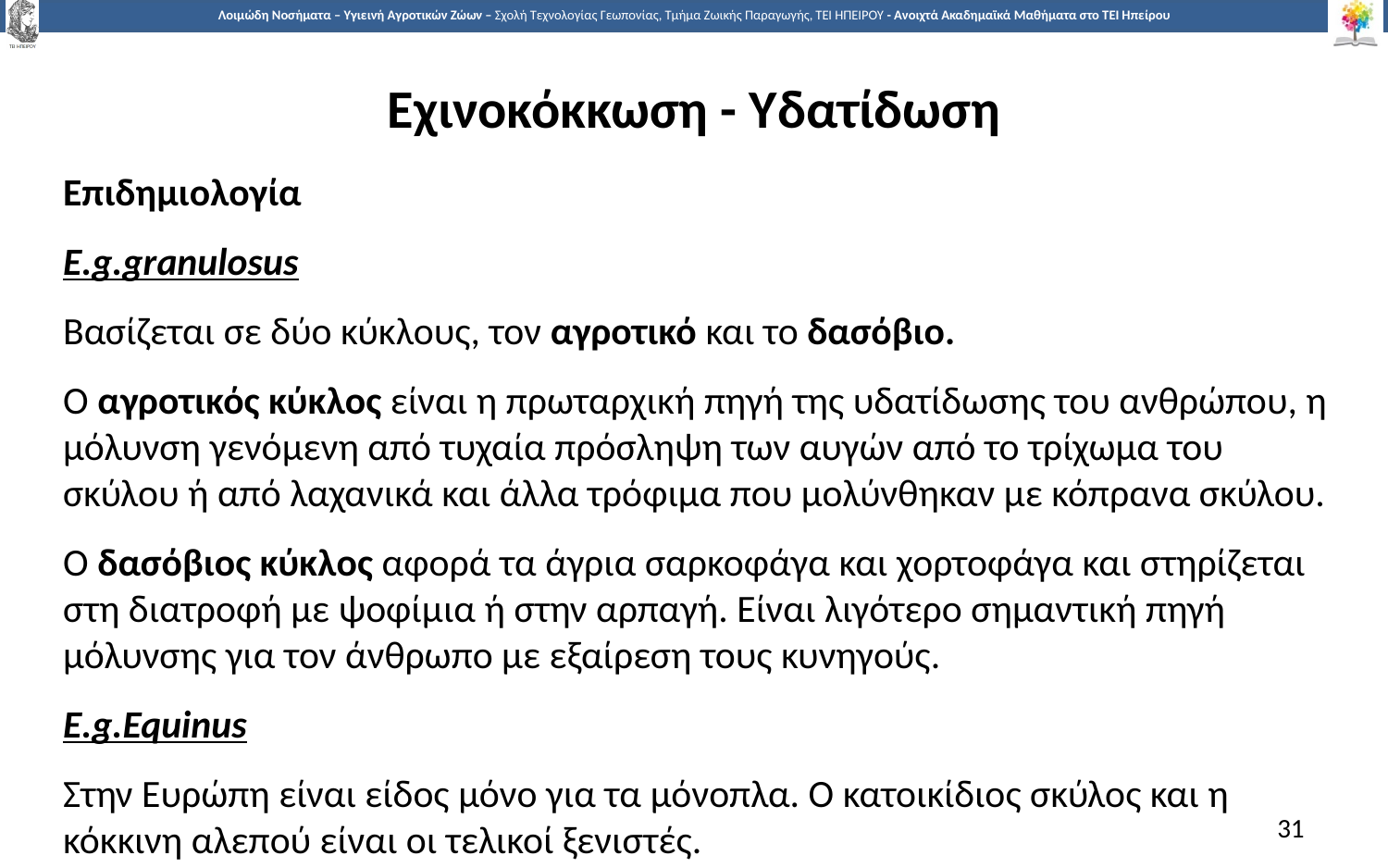

# Εχινοκόκκωση - Υδατίδωση
Επιδημιολογία
E.g.granulosus
Βασίζεται σε δύο κύκλους, τον αγροτικό και το δασόβιο.
Ο αγροτικός κύκλος είναι η πρωταρχική πηγή της υδατίδωσης του ανθρώπου, η μόλυνση γενόμενη από τυχαία πρόσληψη των αυγών από το τρίχωμα του σκύλου ή από λαχανικά και άλλα τρόφιμα που μολύνθηκαν με κόπρανα σκύλου.
Ο δασόβιος κύκλος αφορά τα άγρια σαρκοφάγα και χορτοφάγα και στηρίζεται στη διατροφή με ψοφίμια ή στην αρπαγή. Είναι λιγότερο σημαντική πηγή μόλυνσης για τον άνθρωπο με εξαίρεση τους κυνηγούς.
Ε.g.Equinus
Στην Ευρώπη είναι είδος μόνο για τα μόνοπλα. Ο κατοικίδιος σκύλος και η κόκκινη αλεπού είναι οι τελικοί ξενιστές.
31